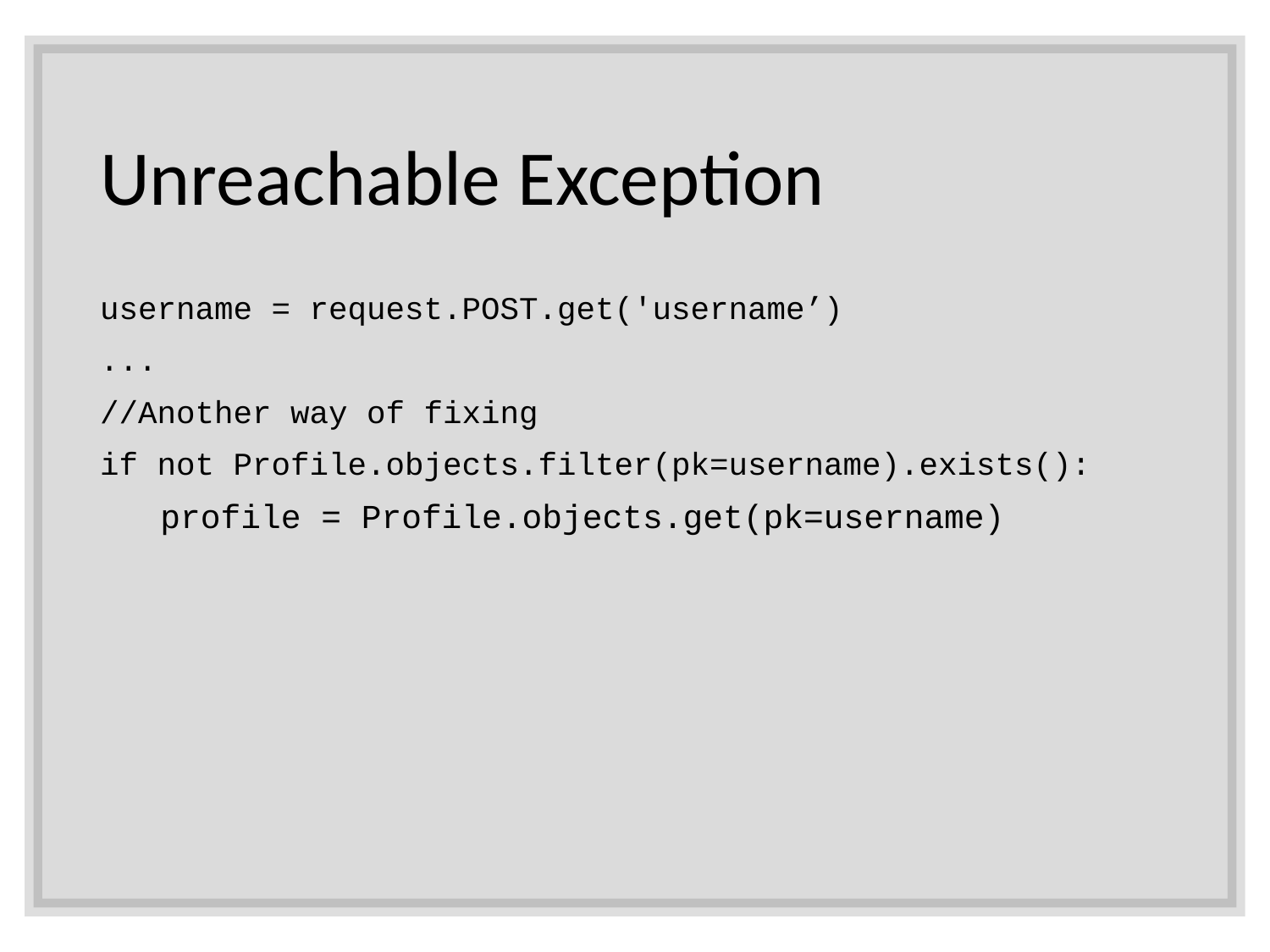

# Unreachable Exception
username = request.POST.get('username’)
...
//Another way of fixing
if not Profile.objects.filter(pk=username).exists():
   profile = Profile.objects.get(pk=username)